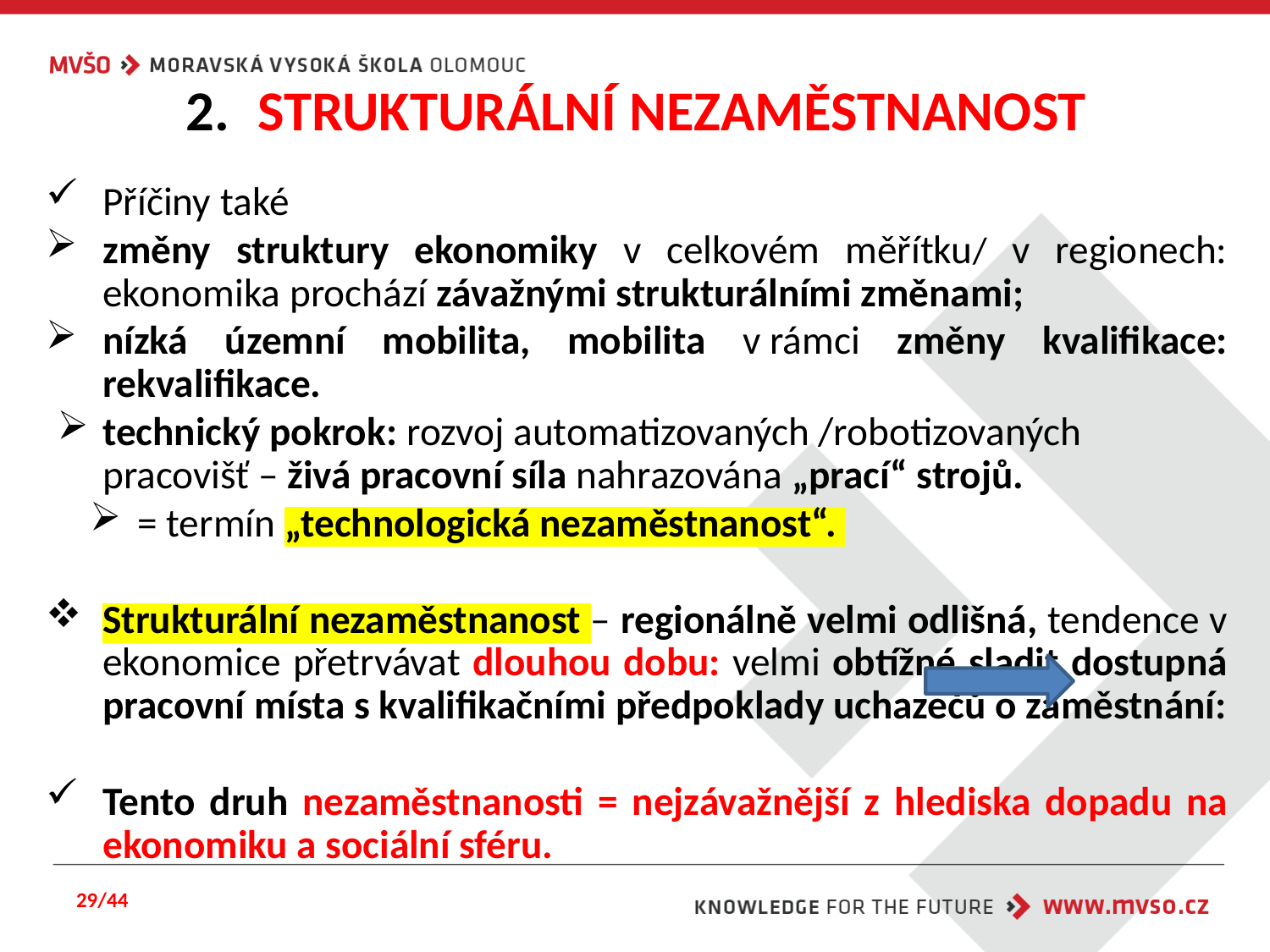

# STRUKTURÁLNÍ NEZAMĚSTNANOST
Příčiny také
změny struktury ekonomiky v celkovém měřítku/ v regionech: ekonomika prochází závažnými strukturálními změnami;
nízká územní mobilita, mobilita v rámci změny kvalifikace: rekvalifikace.
technický pokrok: rozvoj automatizovaných /robotizovaných pracovišť – živá pracovní síla nahrazována „prací“ strojů.
= termín „technologická nezaměstnanost“.

Strukturální nezaměstnanost – regionálně velmi odlišná, tendence v ekonomice přetrvávat dlouhou dobu: velmi obtížné sladit dostupná pracovní místa s kvalifikačními předpoklady uchazečů o zaměstnání:

Tento druh nezaměstnanosti = nejzávažnější z hlediska dopadu na ekonomiku a sociální sféru.

29/44